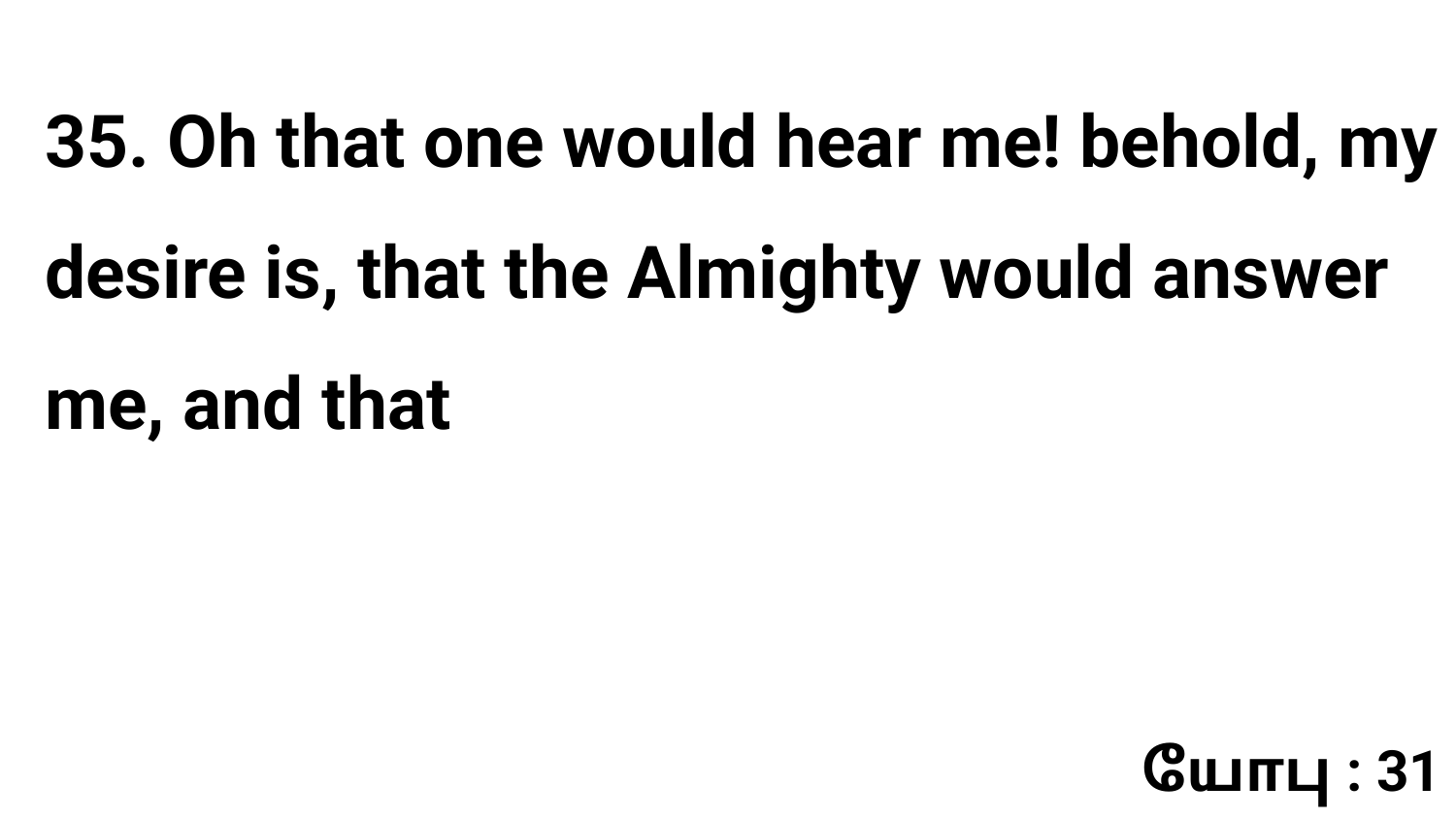

35. Oh that one would hear me! behold, my desire is, that the Almighty would answer me, and that
யோபு : 31